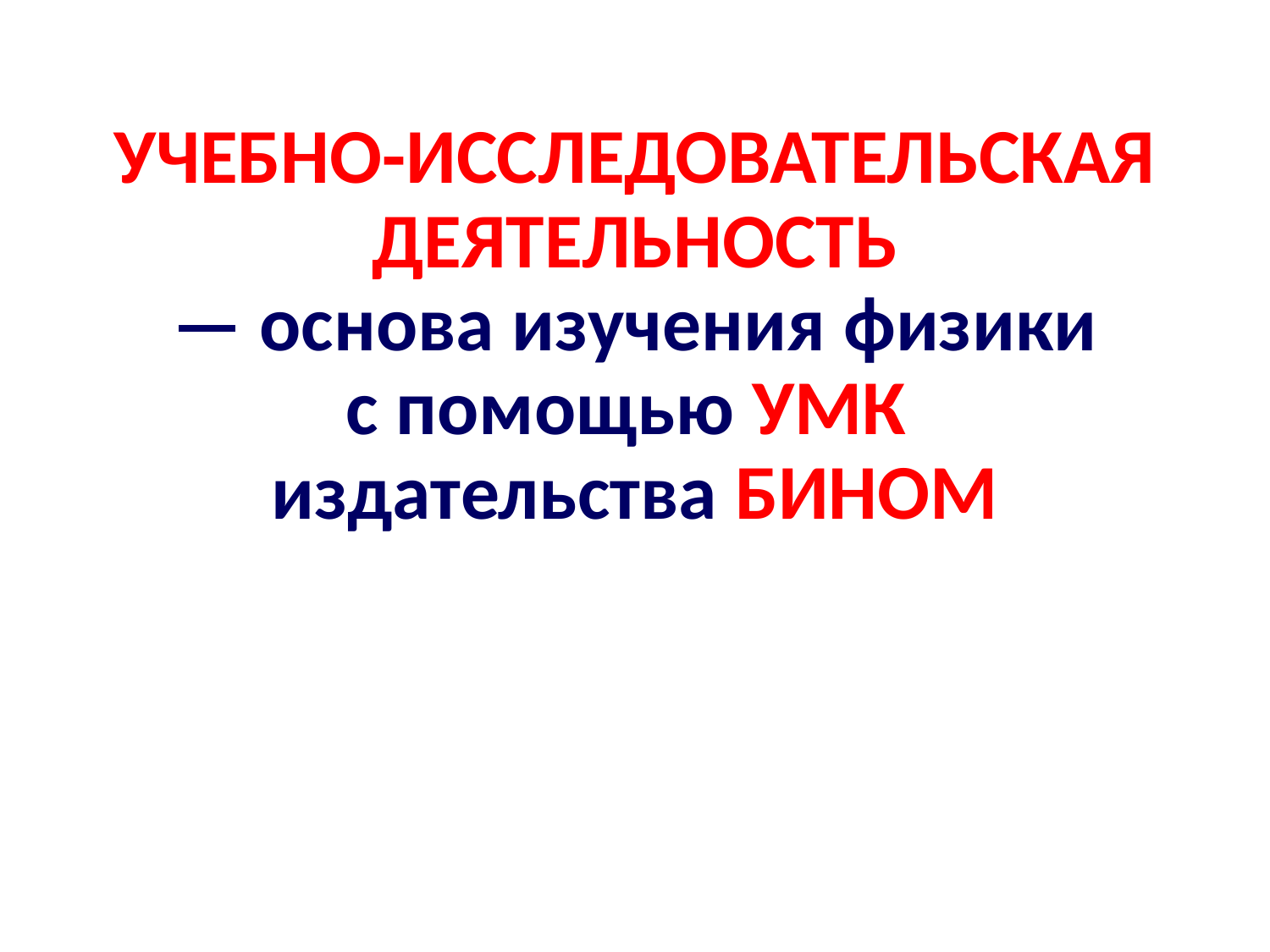

УЧЕБНО-ИССЛЕДОВАТЕЛЬСКАЯ
ДЕЯТЕЛЬНОСТЬ
— основа изучения физики
с помощью УМК
издательства БИНОМ